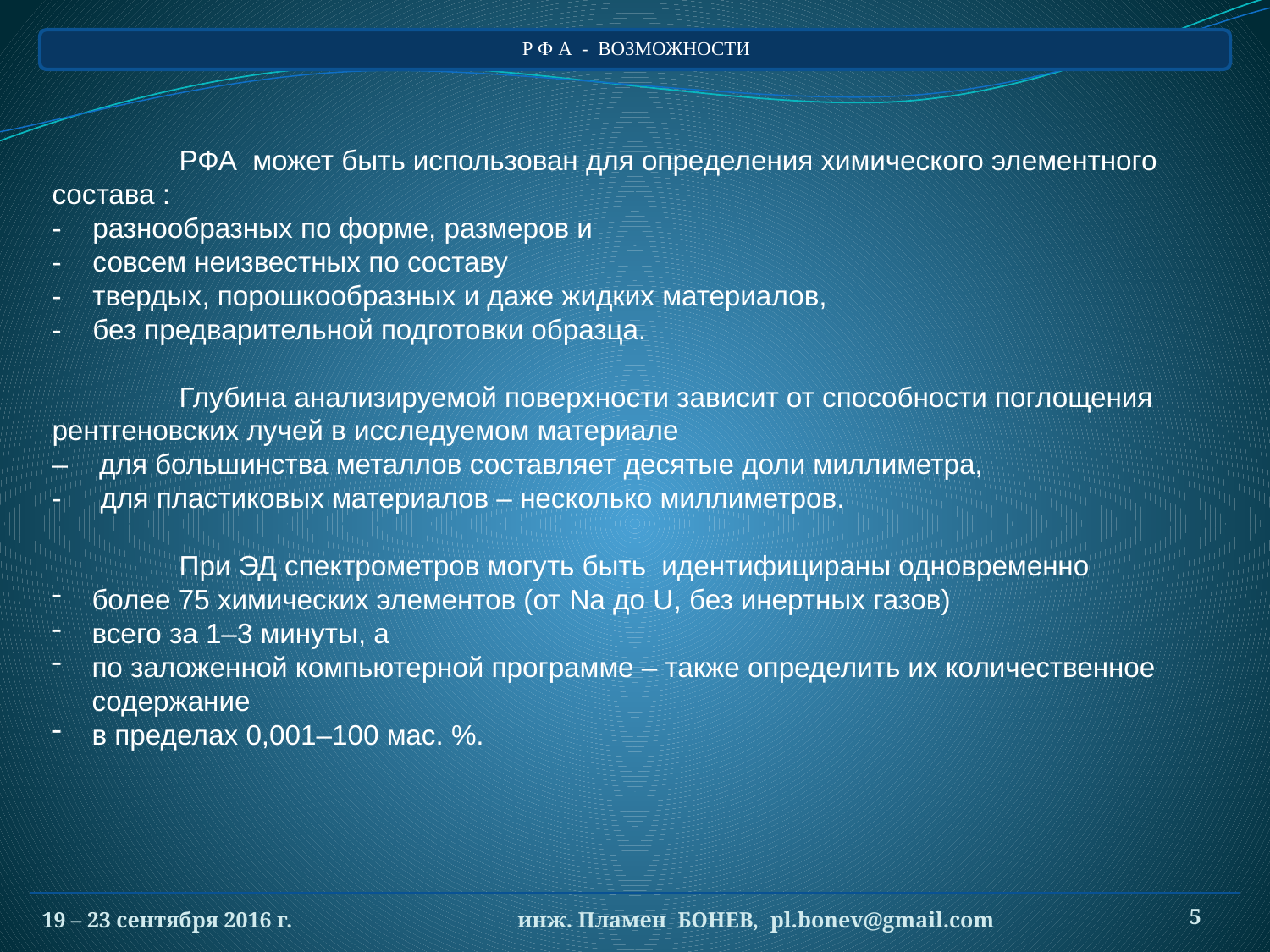

# Р Ф А  -  ВОЗМОЖНОСТИ
	РФА  может быть использован для определения химического элементного состава :
-    разнообразных по форме, размеров и
-    совсем неизвестных по составу
-    твердых, порошкообразных и даже жидких материалов,
-    без предварительной подготовки образца.

	Глубина анализируемой поверхности зависит от способности поглощения рентгеновских лучей в исследуемом материале
–    для большинства металлов составляет десятые доли миллиметра,
-     для пластиковых материалов – несколько миллиметров.

	При ЭД спектрометров могуть быть  идентифицираны одновременно
более 75 химических элементов (от Na до U, без инертных газов)
всего за 1–3 минуты, а
по заложенной компьютерной программе – также определить их количественное содержание
в пределах 0,001–100 мас. %.
19 – 23 сентября 2016 г.
5
 инж. Пламен  БОНЕВ,  pl.bonev@gmail.com